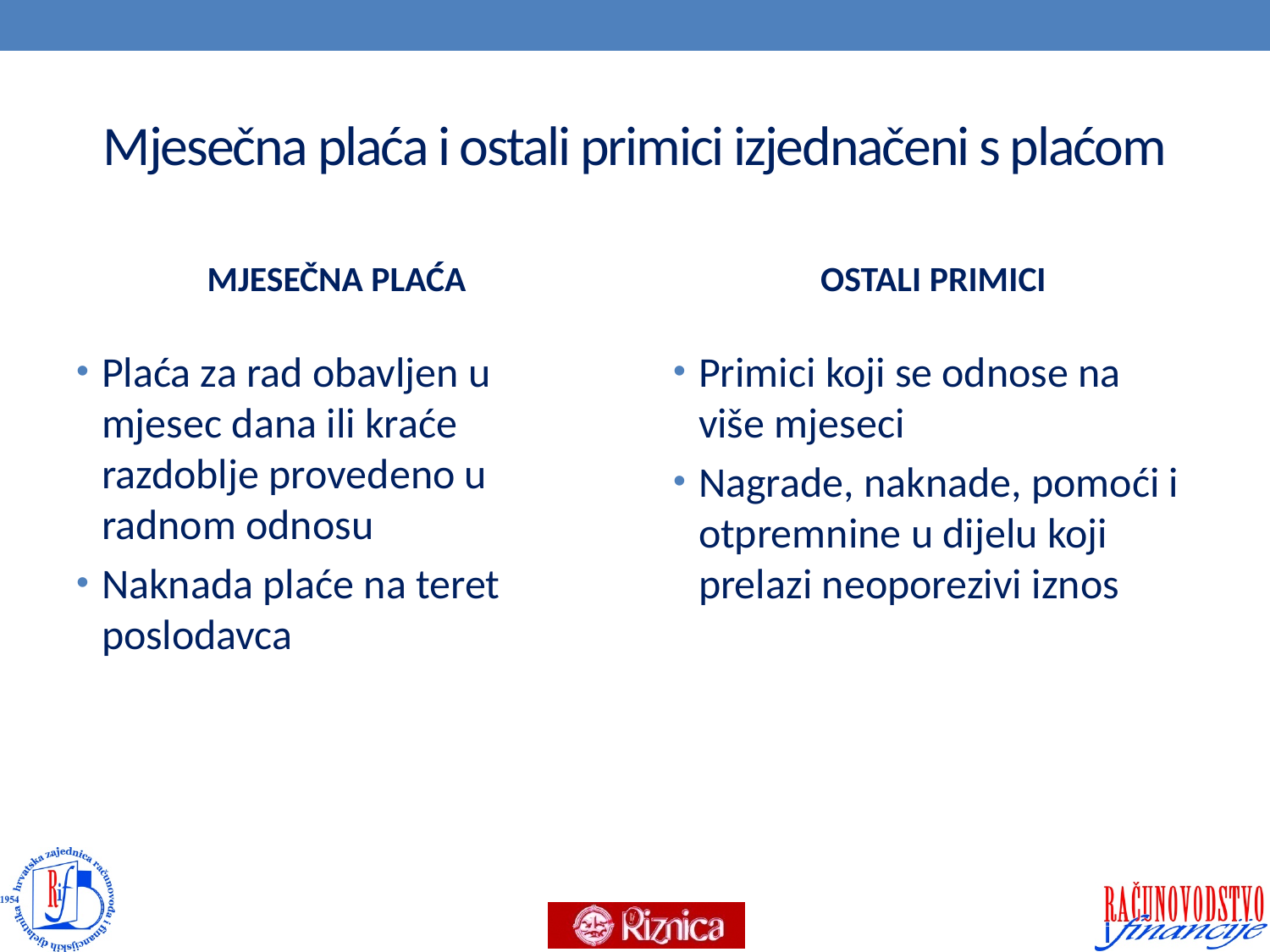

# Mjesečna plaća i ostali primici izjednačeni s plaćom
MJESEČNA PLAĆA
OSTALI PRIMICI
Plaća za rad obavljen u mjesec dana ili kraće razdoblje provedeno u radnom odnosu
Naknada plaće na teret poslodavca
Primici koji se odnose na više mjeseci
Nagrade, naknade, pomoći i otpremnine u dijelu koji prelazi neoporezivi iznos